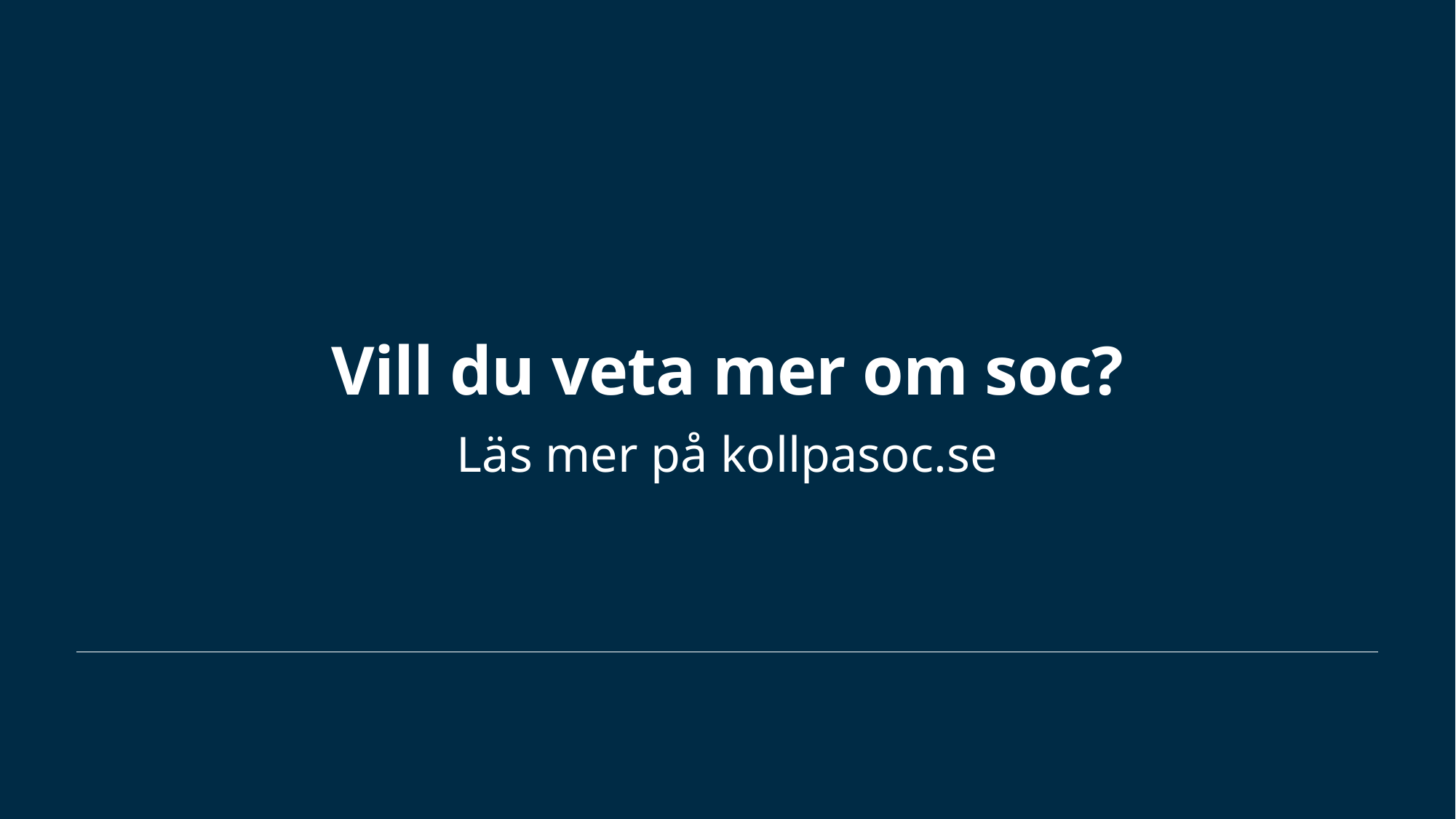

# Vill du veta mer om soc?
Läs mer på kollpasoc.se